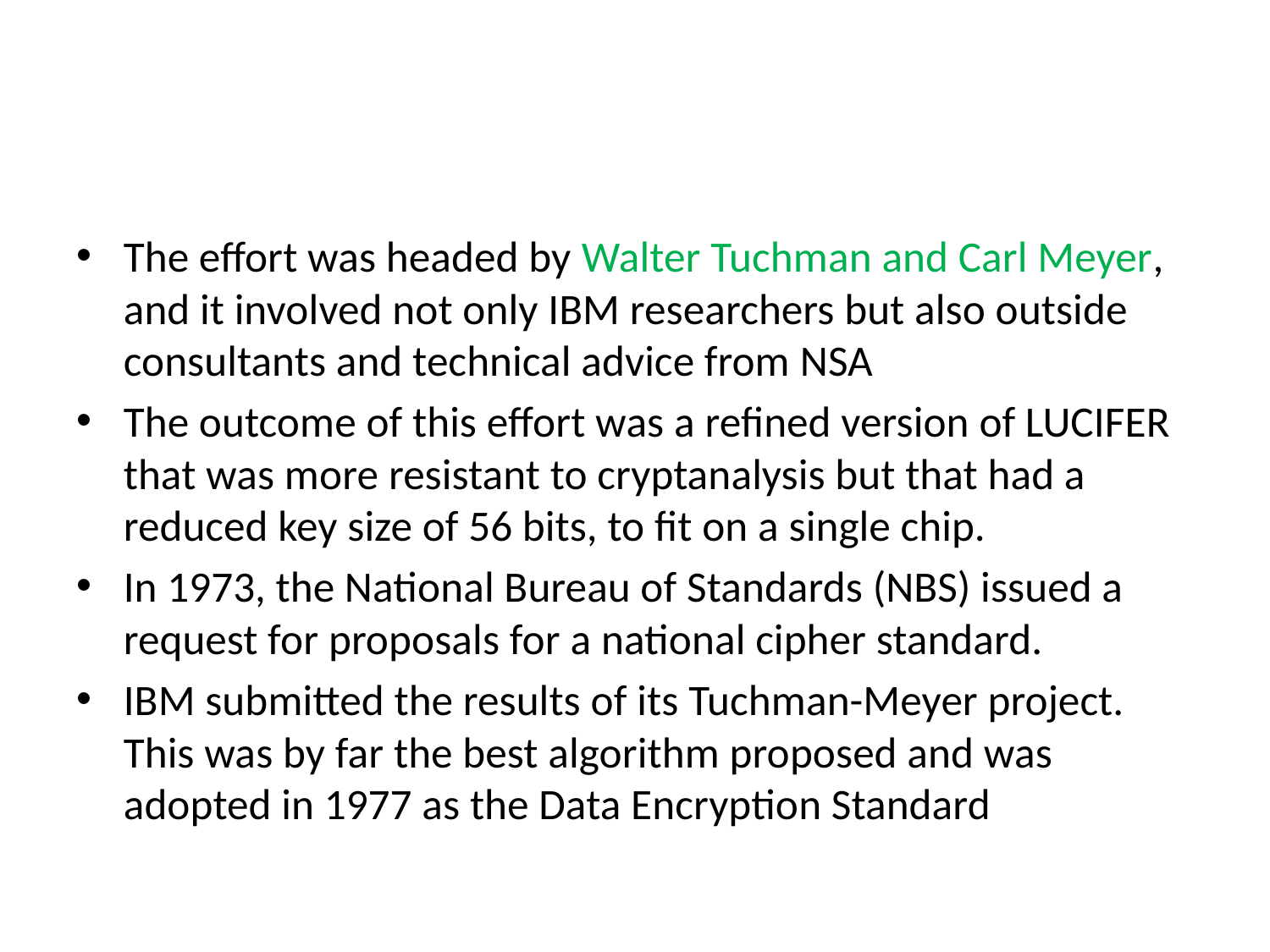

#
The effort was headed by Walter Tuchman and Carl Meyer, and it involved not only IBM researchers but also outside consultants and technical advice from NSA
The outcome of this effort was a refined version of LUCIFER that was more resistant to cryptanalysis but that had a reduced key size of 56 bits, to fit on a single chip.
In 1973, the National Bureau of Standards (NBS) issued a request for proposals for a national cipher standard.
IBM submitted the results of its Tuchman-Meyer project. This was by far the best algorithm proposed and was adopted in 1977 as the Data Encryption Standard